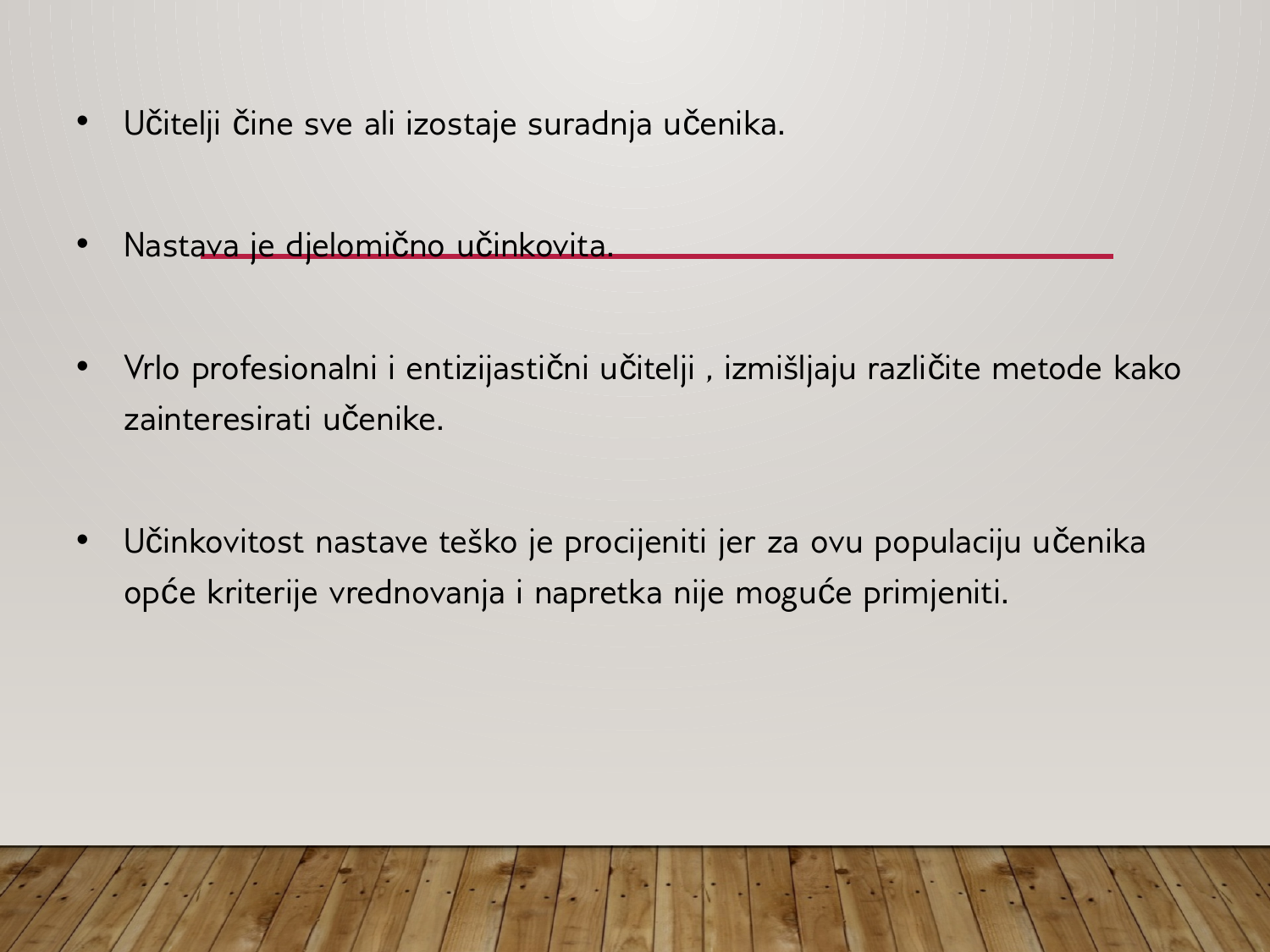

Učitelji čine sve ali izostaje suradnja učenika.

Nastava je djelomično učinkovita.

Vrlo profesionalni i entizijastični učitelji , izmišljaju različite metode kako zainteresirati učenike.

Učinkovitost nastave teško je procijeniti jer za ovu populaciju učenika opće kriterije vrednovanja i napretka nije moguće primjeniti.